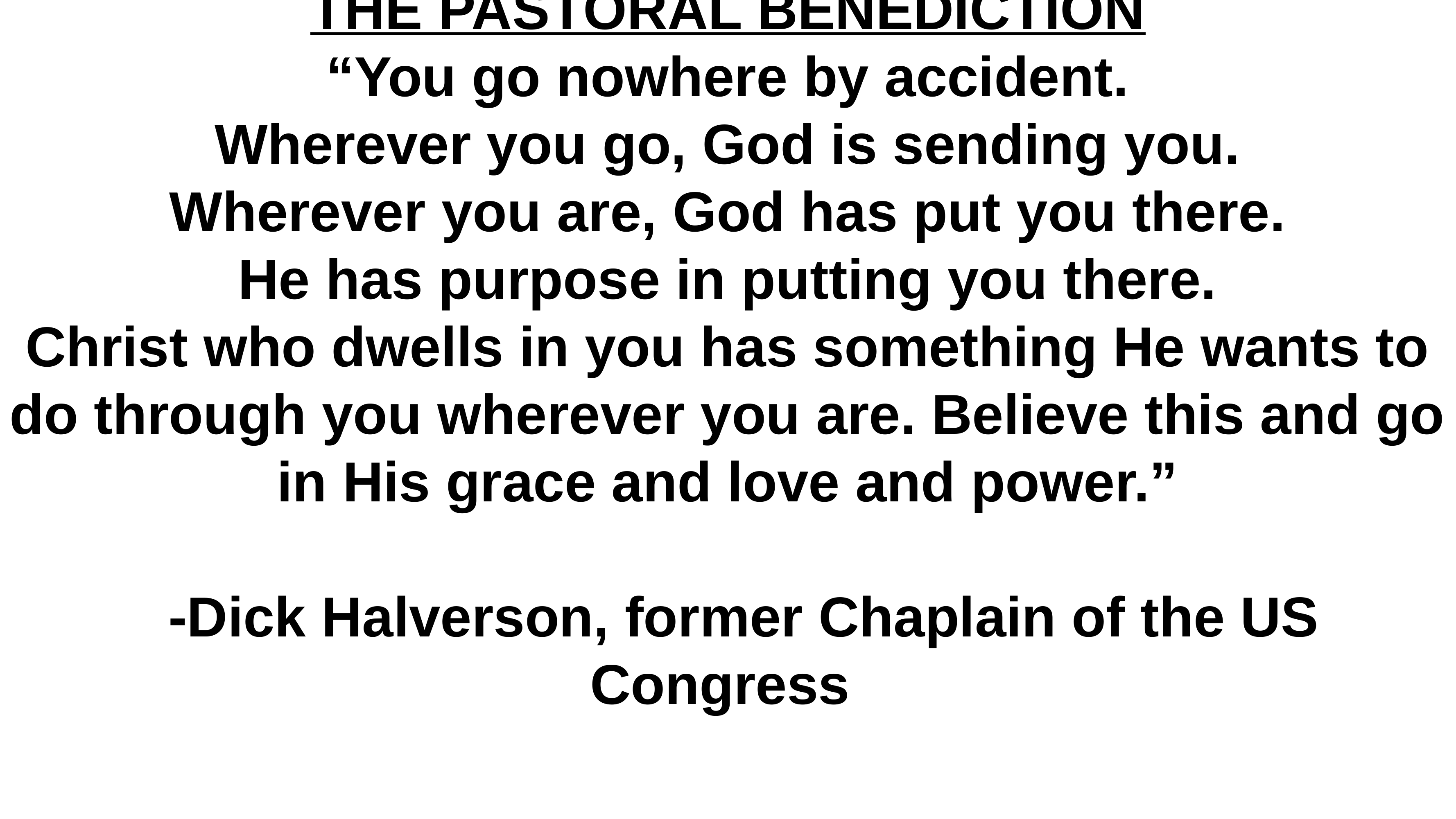

THE PASTORAL BENEDICTION
“You go nowhere by accident.
Wherever you go, God is sending you.
Wherever you are, God has put you there.
He has purpose in putting you there.
Christ who dwells in you has something He wants to do through you wherever you are. Believe this and go in His grace and love and power.”

	-Dick Halverson, former Chaplain of the US Congress